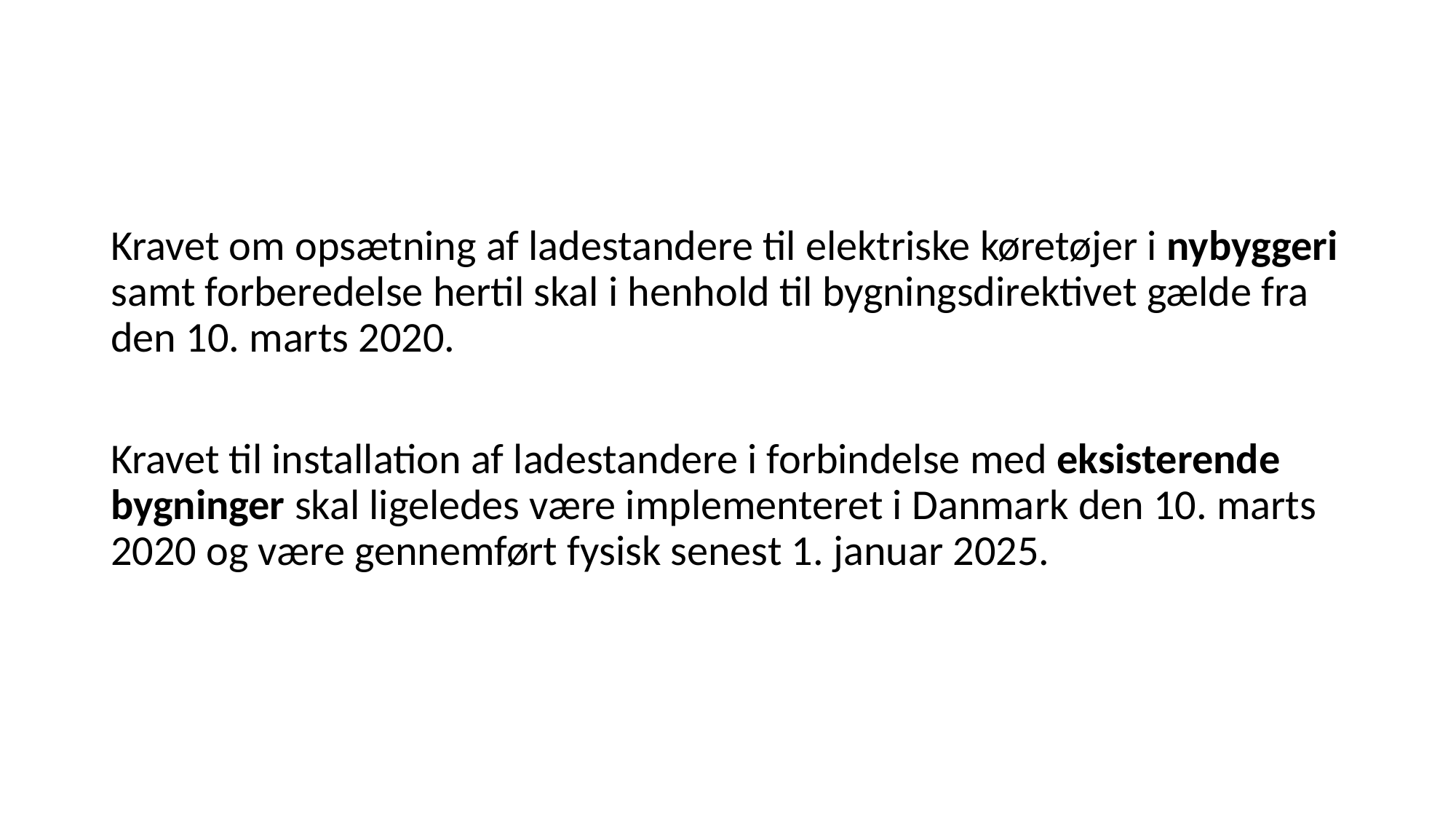

#
Kravet om opsætning af ladestandere til elektriske køretøjer i nybyggeri samt forberedelse hertil skal i henhold til bygningsdirektivet gælde fra den 10. marts 2020.

Kravet til installation af ladestandere i forbindelse med eksisterende bygninger skal ligeledes være implementeret i Danmark den 10. marts 2020 og være gennemført fysisk senest 1. januar 2025.